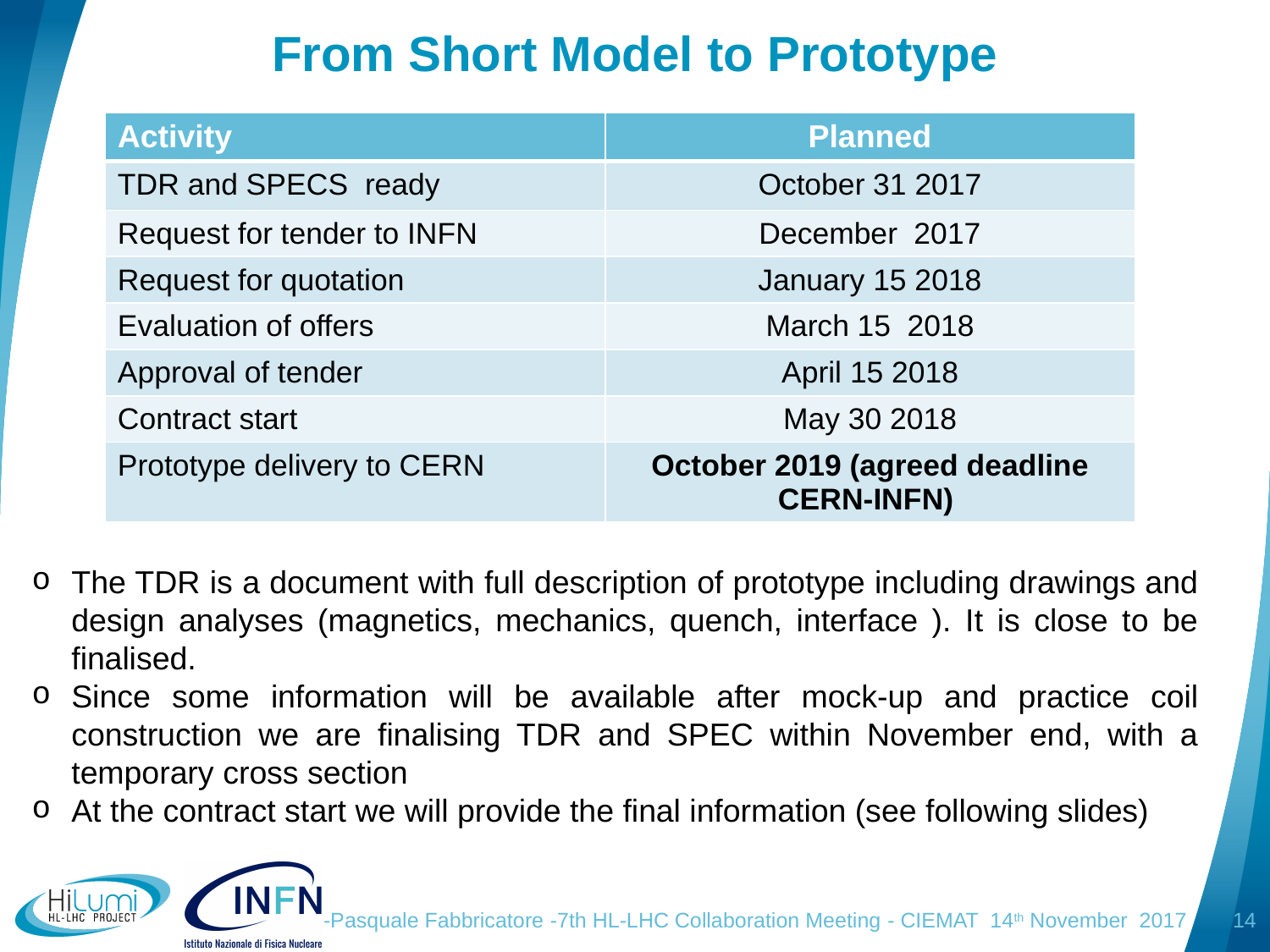

# From Short Model to Prototype
| Activity | Planned |
| --- | --- |
| TDR and SPECS ready | October 31 2017 |
| Request for tender to INFN | December 2017 |
| Request for quotation | January 15 2018 |
| Evaluation of offers | March 15 2018 |
| Approval of tender | April 15 2018 |
| Contract start | May 30 2018 |
| Prototype delivery to CERN | October 2019 (agreed deadline CERN-INFN) |
The TDR is a document with full description of prototype including drawings and design analyses (magnetics, mechanics, quench, interface ). It is close to be finalised.
Since some information will be available after mock-up and practice coil construction we are finalising TDR and SPEC within November end, with a temporary cross section
At the contract start we will provide the final information (see following slides)
-Pasquale Fabbricatore -7th HL-LHC Collaboration Meeting - CIEMAT  14th November  2017
14